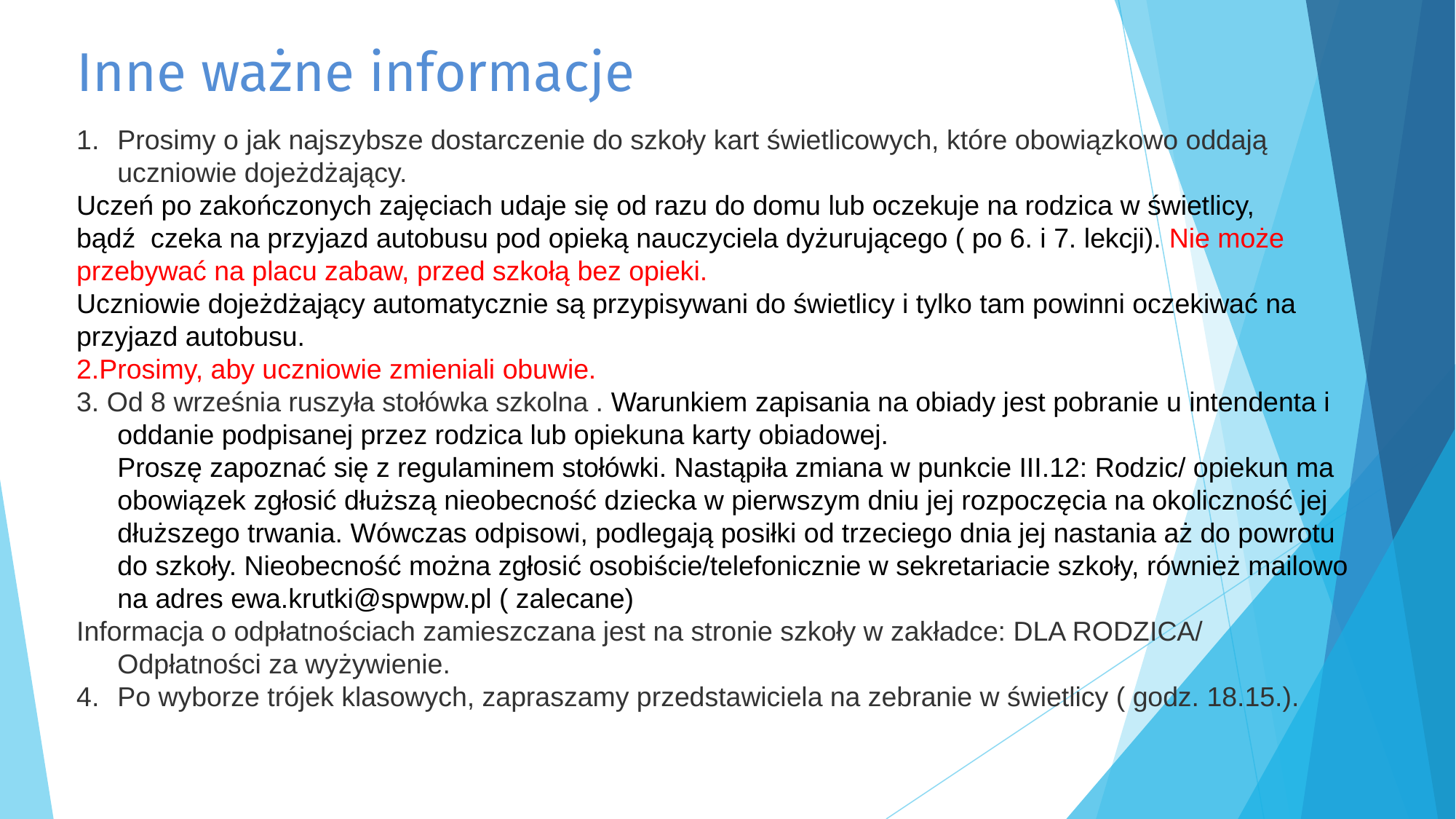

Inne ważne informacje
Prosimy o jak najszybsze dostarczenie do szkoły kart świetlicowych, które obowiązkowo oddają uczniowie dojeżdżający.
Uczeń po zakończonych zajęciach udaje się od razu do domu lub oczekuje na rodzica w świetlicy,           bądź  czeka na przyjazd autobusu pod opieką nauczyciela dyżurującego ( po 6. i 7. lekcji). Nie może przebywać na placu zabaw, przed szkołą bez opieki.
Uczniowie dojeżdżający automatycznie są przypisywani do świetlicy i tylko tam powinni oczekiwać na przyjazd autobusu.
2.Prosimy, aby uczniowie zmieniali obuwie.
3. Od 8 września ruszyła stołówka szkolna . Warunkiem zapisania na obiady jest pobranie u intendenta i oddanie podpisanej przez rodzica lub opiekuna karty obiadowej.
Proszę zapoznać się z regulaminem stołówki. Nastąpiła zmiana w punkcie III.12: Rodzic/ opiekun ma obowiązek zgłosić dłuższą nieobecność dziecka w pierwszym dniu jej rozpoczęcia na okoliczność jej dłuższego trwania. Wówczas odpisowi, podlegają posiłki od trzeciego dnia jej nastania aż do powrotu do szkoły. Nieobecność można zgłosić osobiście/telefonicznie w sekretariacie szkoły, również mailowo na adres ewa.krutki@spwpw.pl ( zalecane)
Informacja o odpłatnościach zamieszczana jest na stronie szkoły w zakładce: DLA RODZICA/ Odpłatności za wyżywienie.
Po wyborze trójek klasowych, zapraszamy przedstawiciela na zebranie w świetlicy ( godz. 18.15.).